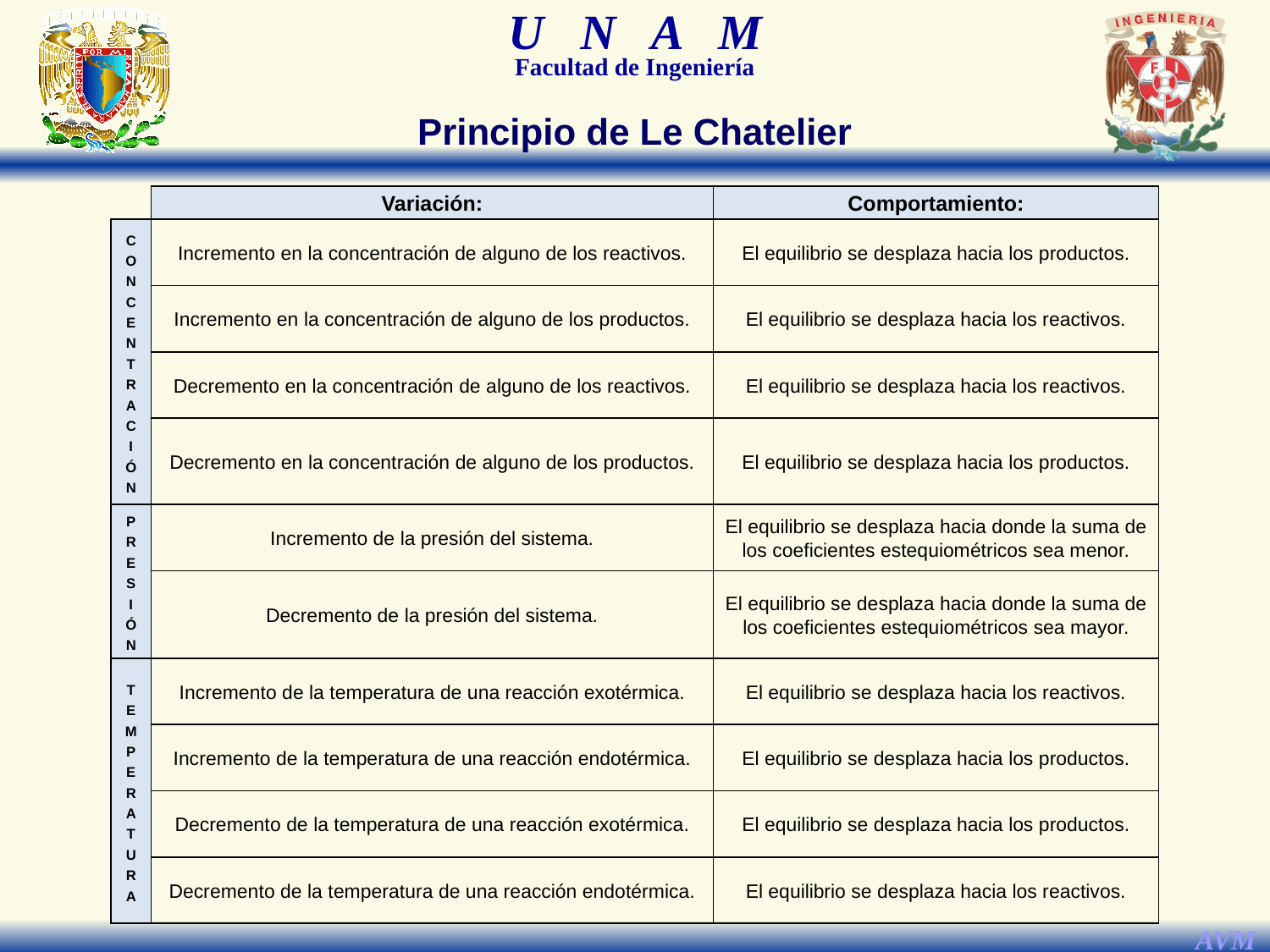

Principio de Le Chatelier
|  | Variación: | Comportamiento: |
| --- | --- | --- |
| C O N C E N T R A C I Ó N | Incremento en la concentración de alguno de los reactivos. | El equilibrio se desplaza hacia los productos. |
|  | Incremento en la concentración de alguno de los productos. | El equilibrio se desplaza hacia los reactivos. |
|  | Decremento en la concentración de alguno de los reactivos. | El equilibrio se desplaza hacia los reactivos. |
|  | Decremento en la concentración de alguno de los productos. | El equilibrio se desplaza hacia los productos. |
| P R E S I Ó N | Incremento de la presión del sistema. | El equilibrio se desplaza hacia donde la suma de los coeficientes estequiométricos sea menor. |
|  | Decremento de la presión del sistema. | El equilibrio se desplaza hacia donde la suma de los coeficientes estequiométricos sea mayor. |
| T E M P E R A T U R A | Incremento de la temperatura de una reacción exotérmica. | El equilibrio se desplaza hacia los reactivos. |
|  | Incremento de la temperatura de una reacción endotérmica. | El equilibrio se desplaza hacia los productos. |
|  | Decremento de la temperatura de una reacción exotérmica. | El equilibrio se desplaza hacia los productos. |
|  | Decremento de la temperatura de una reacción endotérmica. | El equilibrio se desplaza hacia los reactivos. |